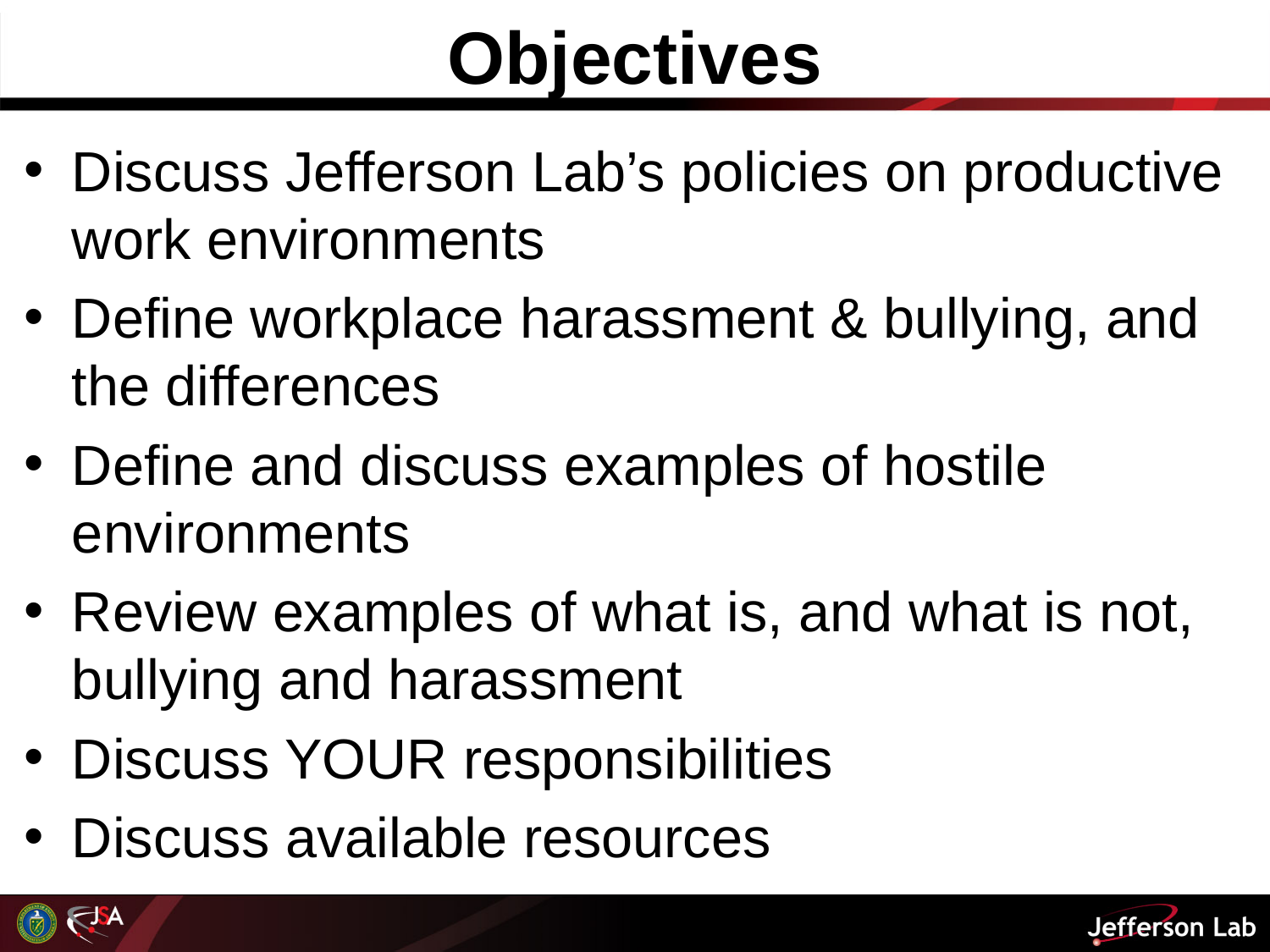

# Objectives
Discuss Jefferson Lab’s policies on productive work environments
Define workplace harassment & bullying, and the differences
Define and discuss examples of hostile environments
Review examples of what is, and what is not, bullying and harassment
Discuss YOUR responsibilities
Discuss available resources